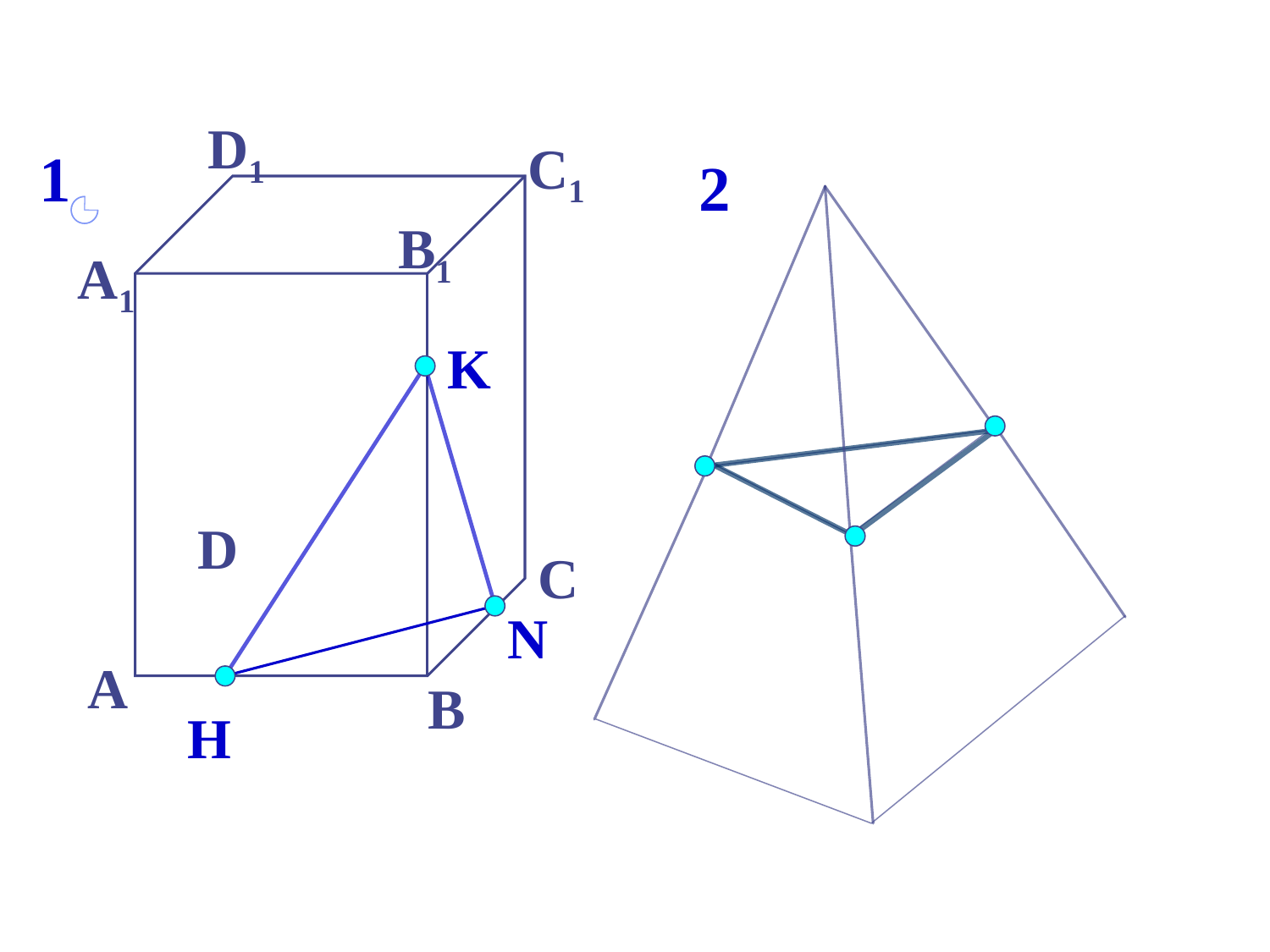

D1
С1
1
2

B1
А1
K

D
С

N

А

В
H